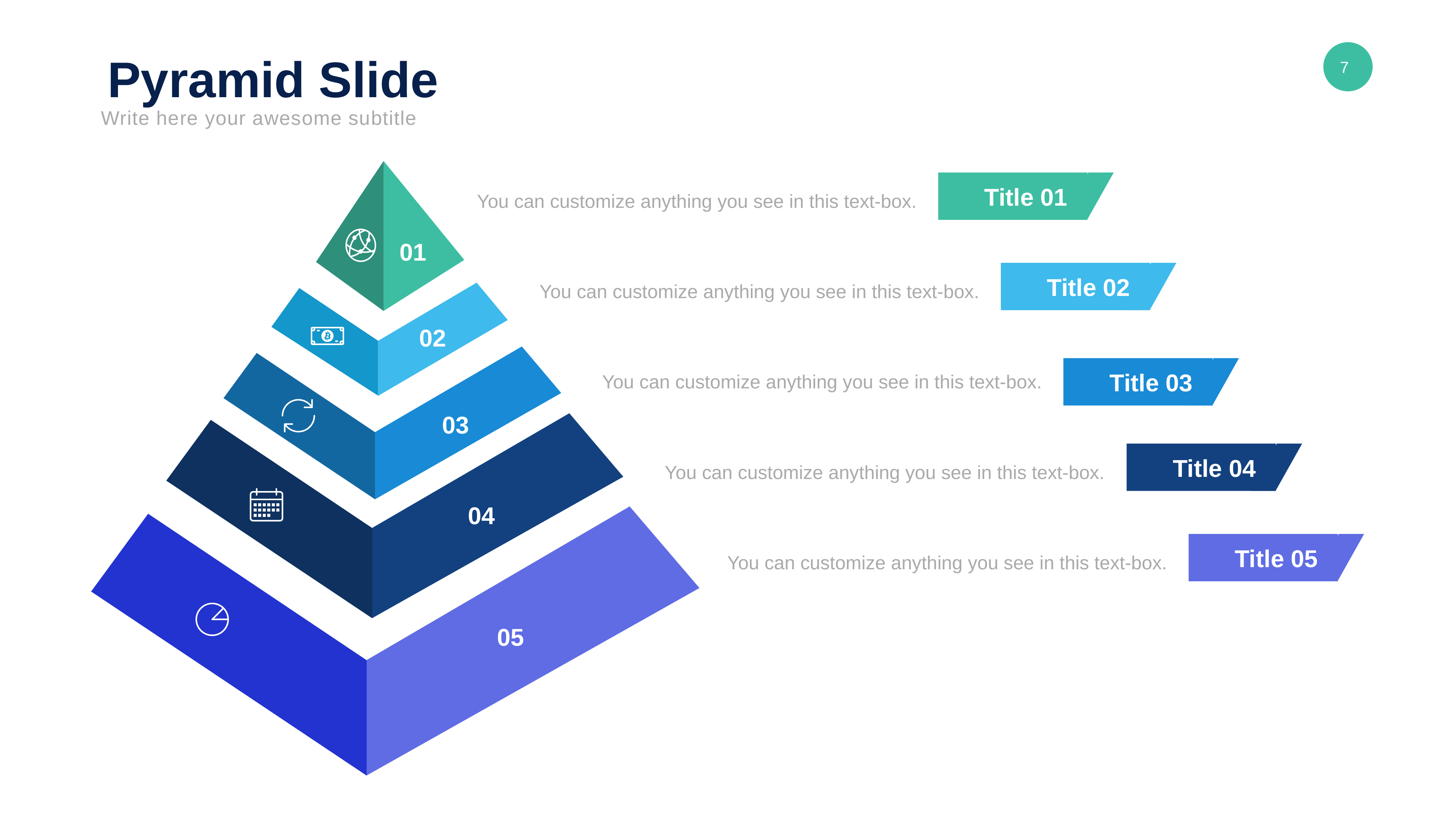

Pyramid Slide
Write here your awesome subtitle

01

Title 01
You can customize anything you see in this text-box.

Title 02
You can customize anything you see in this text-box.

02

03

You can customize anything you see in this text-box.
Title 03

04

Title 04
You can customize anything you see in this text-box.

05

Title 05
You can customize anything you see in this text-box.